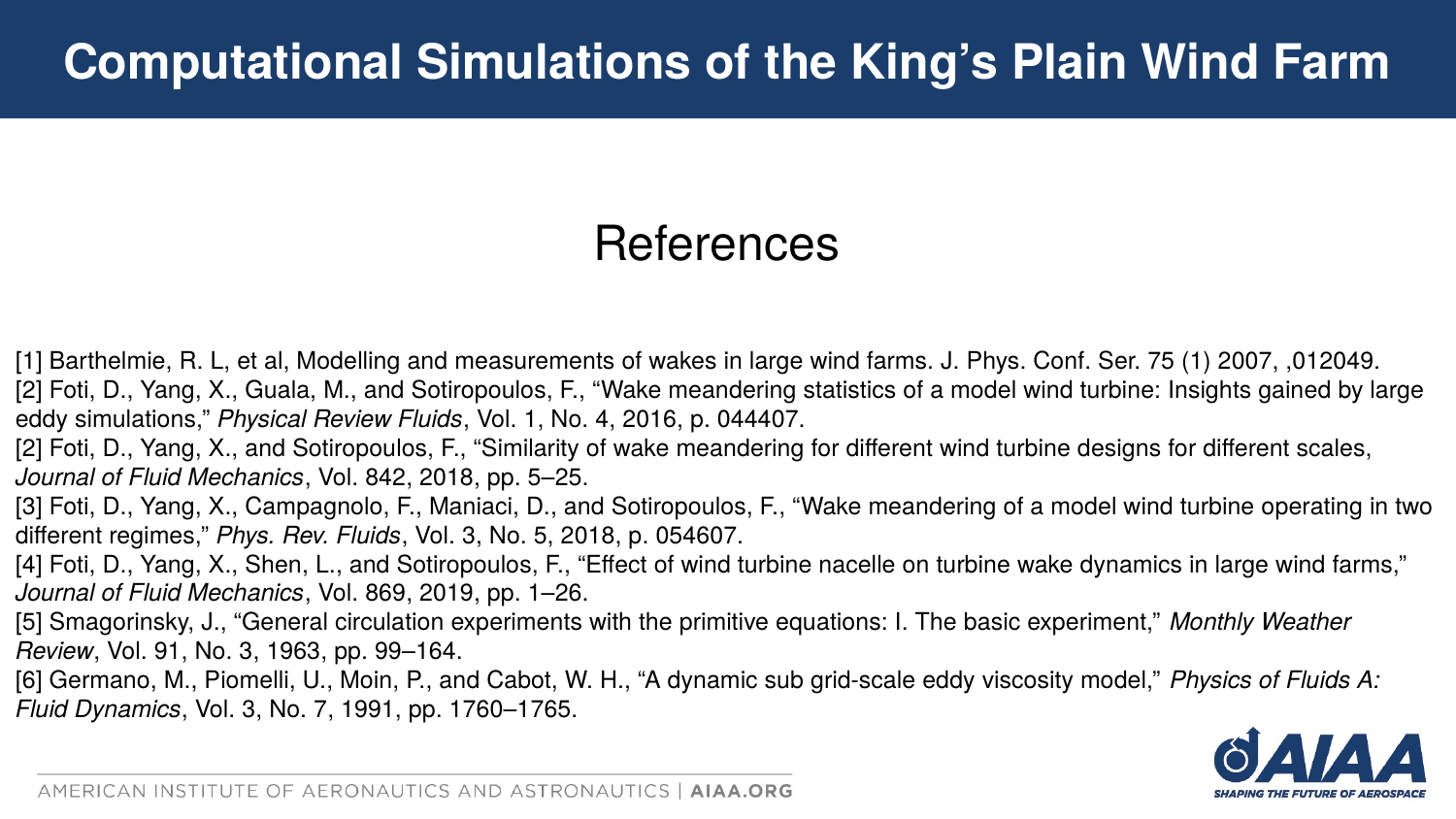

Computational Simulations of the King’s Plain Wind Farm
References
[1] Barthelmie, R. L, et al, Modelling and measurements of wakes in large wind farms. J. Phys. Conf. Ser. 75 (1) 2007, ,012049.
[2] Foti, D., Yang, X., Guala, M., and Sotiropoulos, F., “Wake meandering statistics of a model wind turbine: Insights gained by large eddy simulations,” Physical Review Fluids, Vol. 1, No. 4, 2016, p. 044407.
[2] Foti, D., Yang, X., and Sotiropoulos, F., “Similarity of wake meandering for different wind turbine designs for different scales, Journal of Fluid Mechanics, Vol. 842, 2018, pp. 5–25.
[3] Foti, D., Yang, X., Campagnolo, F., Maniaci, D., and Sotiropoulos, F., “Wake meandering of a model wind turbine operating in two different regimes,” Phys. Rev. Fluids, Vol. 3, No. 5, 2018, p. 054607.
[4] Foti, D., Yang, X., Shen, L., and Sotiropoulos, F., “Effect of wind turbine nacelle on turbine wake dynamics in large wind farms,” Journal of Fluid Mechanics, Vol. 869, 2019, pp. 1–26.
[5] Smagorinsky, J., “General circulation experiments with the primitive equations: I. The basic experiment,” Monthly Weather Review, Vol. 91, No. 3, 1963, pp. 99–164.
[6] Germano, M., Piomelli, U., Moin, P., and Cabot, W. H., “A dynamic sub grid-scale eddy viscosity model,” Physics of Fluids A: Fluid Dynamics, Vol. 3, No. 7, 1991, pp. 1760–1765.